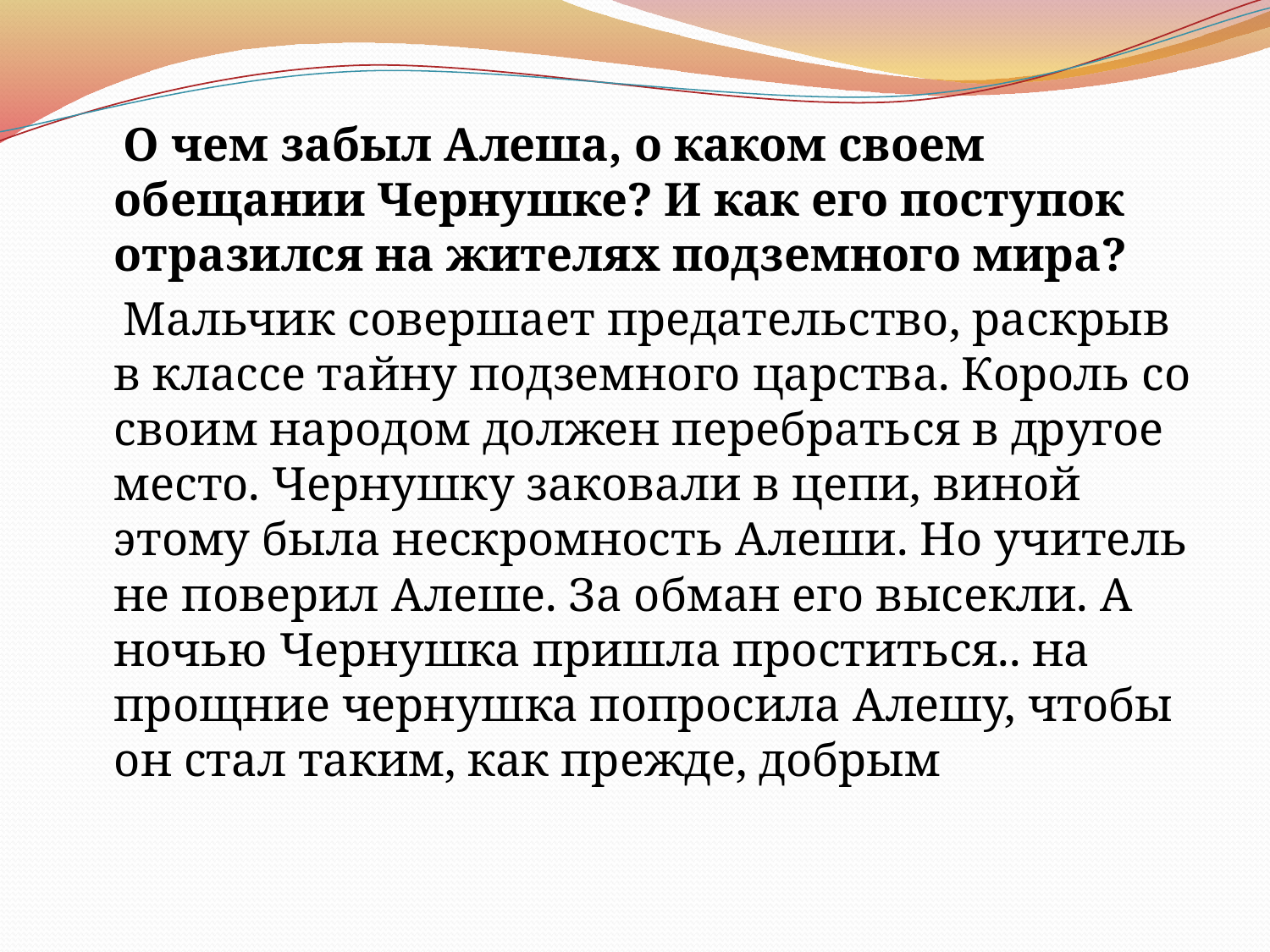

#
    О чем забыл Алеша, о каком своем обещании Чернушке? И как его поступок отразился на жителях подземного мира?
    Мальчик совершает предательство, раскрыв в классе тайну подземного царства. Король со своим народом должен перебраться в другое место. Чернушку заковали в цепи, виной этому была нескромность Алеши. Но учитель не поверил Алеше. За обман его высекли. А ночью Чернушка пришла проститься.. на прощние чернушка попросила Алешу, чтобы он стал таким, как прежде, добрым